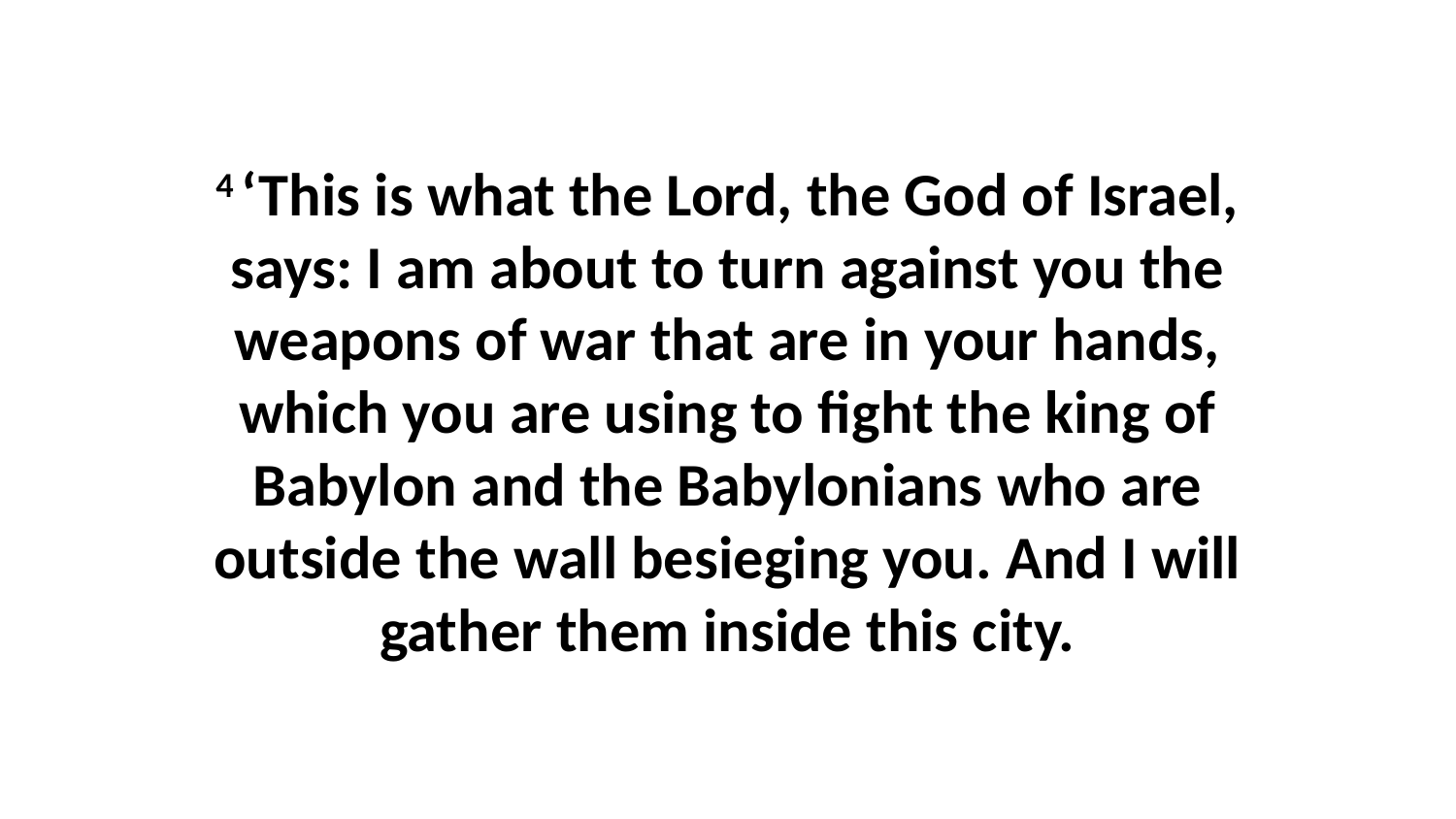

4 ‘This is what the Lord, the God of Israel, says: I am about to turn against you the weapons of war that are in your hands, which you are using to fight the king of Babylon and the Babylonians who are outside the wall besieging you. And I will gather them inside this city.